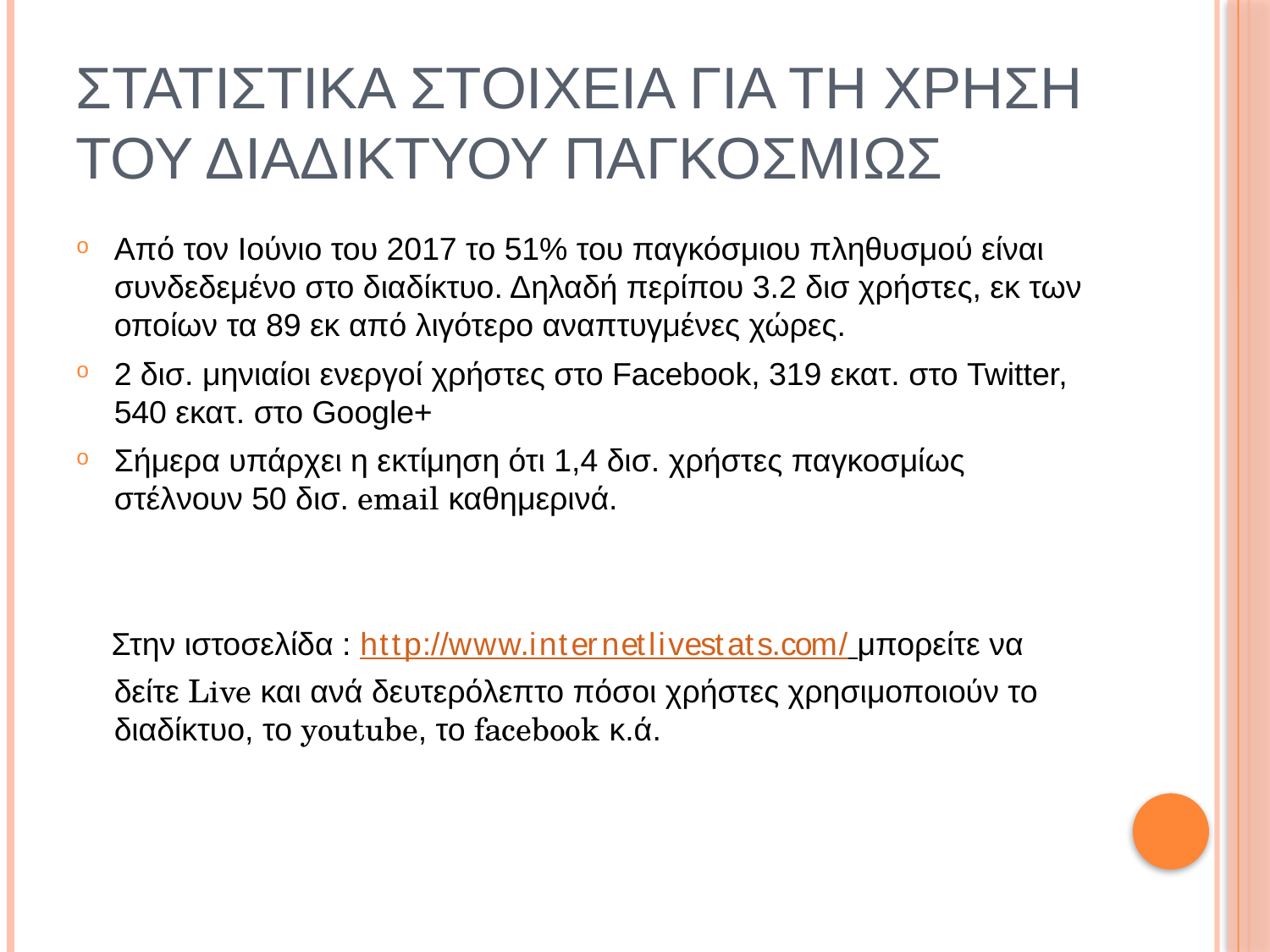

# Στατιστικα στοιχεια για τη χρηση του διαδικτυου παγκοσμιωσ
Από τον Ιούνιο του 2017 το 51% του παγκόσμιου πληθυσμού είναι συνδεδεμένο στο διαδίκτυο. Δηλαδή περίπου 3.2 δισ χρήστες, εκ των οποίων τα 89 εκ από λιγότερο αναπτυγμένες χώρες.
2 δισ. μηνιαίοι ενεργοί χρήστες στο Facebook, 319 εκατ. στο Twitter, 540 εκατ. στο Google+
Σήμερα υπάρχει η εκτίμηση ότι 1,4 δισ. χρήστες παγκοσμίως στέλνουν 50 δισ. email καθημερινά.

    Στην ιστοσελίδα : http://www.internetlivestats.com/ μπορείτε να δείτε Live και ανά δευτερόλεπτο πόσοι χρήστες χρησιμοποιούν το διαδίκτυο, το youtube, το facebook κ.ά.